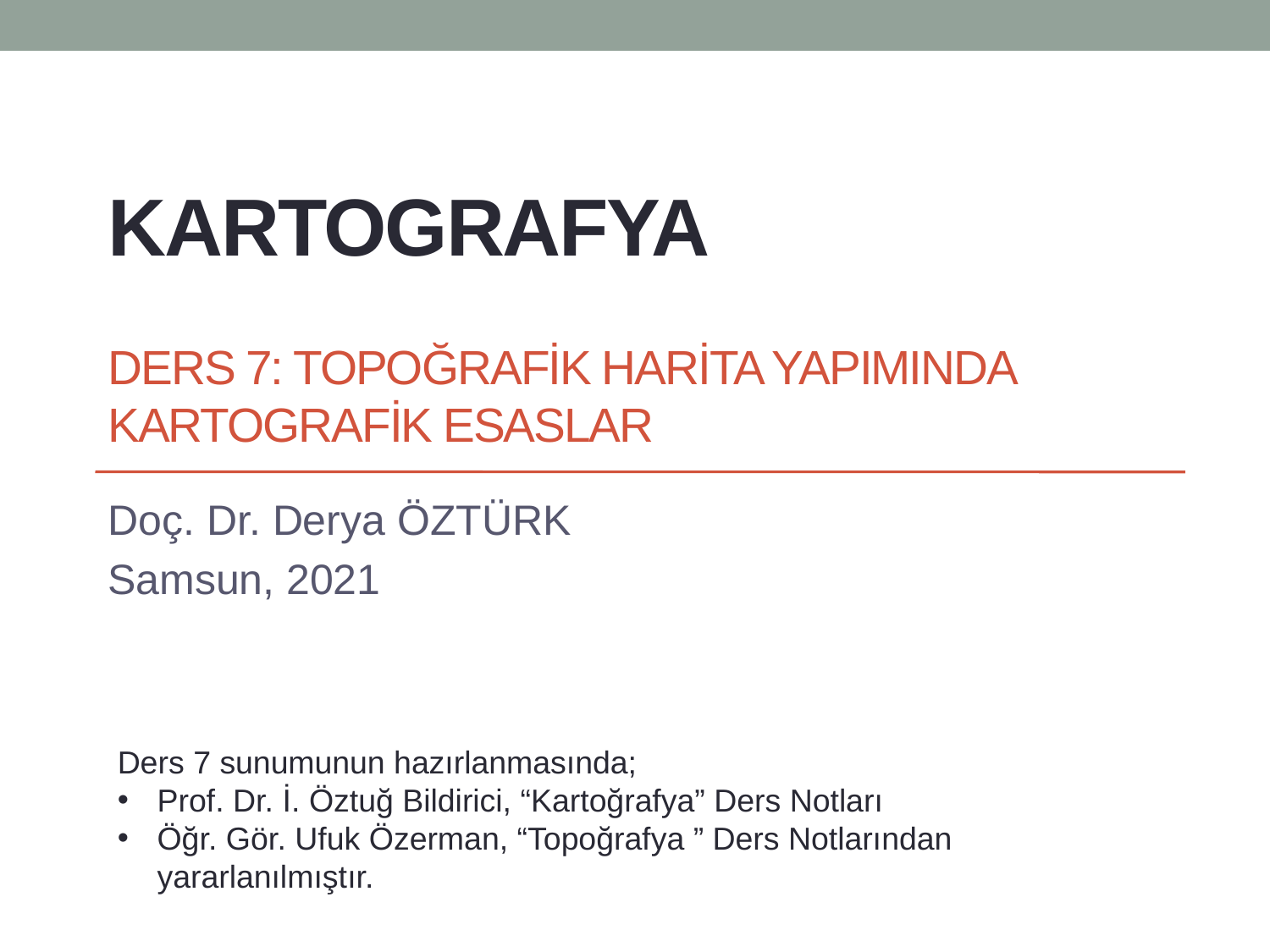

# KARTOGRAFYA Ders 7: topoğrafİK HARİTA YAPIMINDA KARTOGRAFİK ESASLAR
Doç. Dr. Derya ÖZTÜRK
Samsun, 2021
Ders 7 sunumunun hazırlanmasında;
Prof. Dr. İ. Öztuğ Bildirici, “Kartoğrafya” Ders Notları
Öğr. Gör. Ufuk Özerman, “Topoğrafya ” Ders Notlarından yararlanılmıştır.